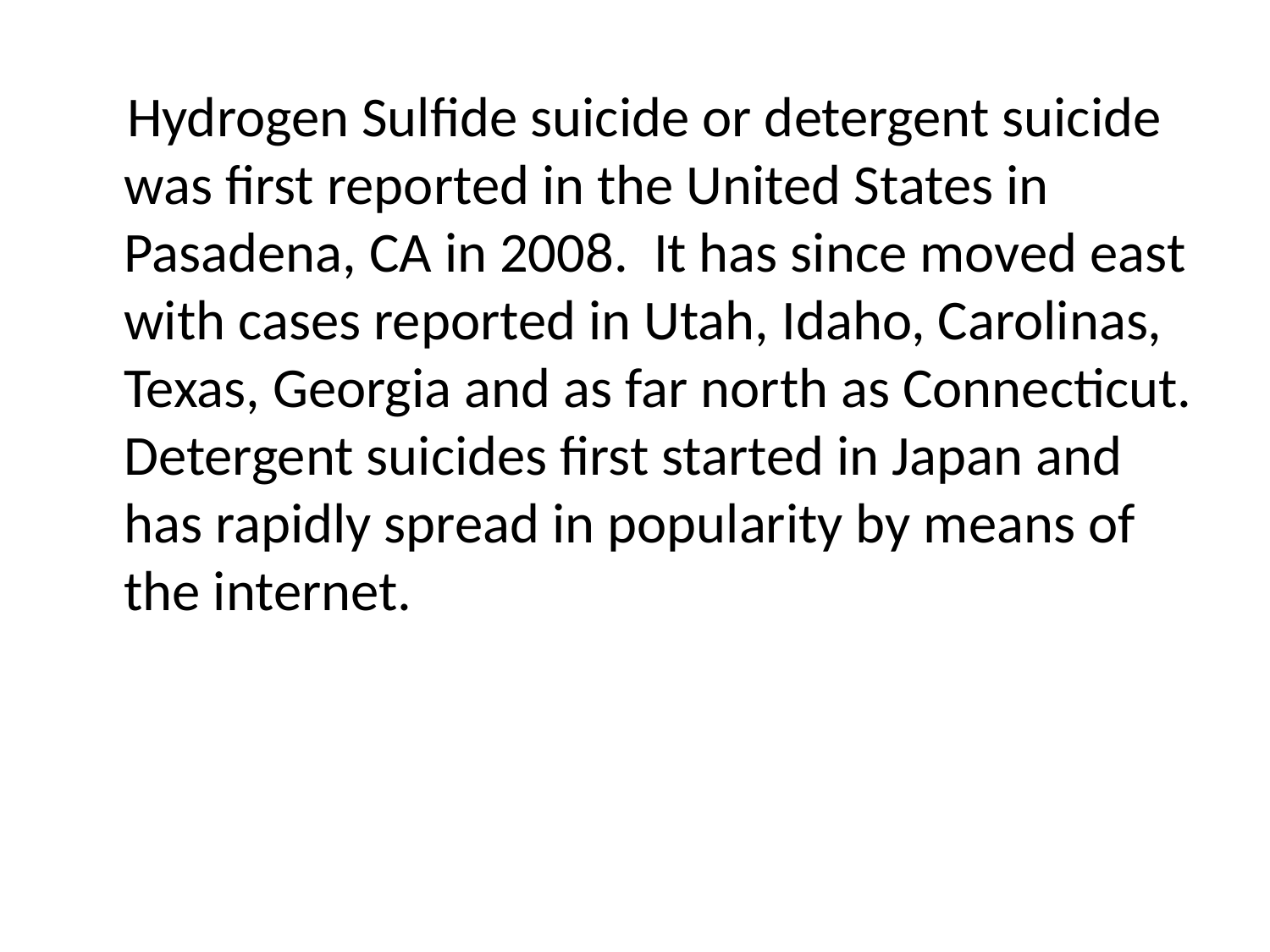

Hydrogen Sulfide suicide or detergent suicide was first reported in the United States in Pasadena, CA in 2008.  It has since moved east with cases reported in Utah, Idaho, Carolinas, Texas, Georgia and as far north as Connecticut. Detergent suicides first started in Japan and  has rapidly spread in popularity by means of the internet.